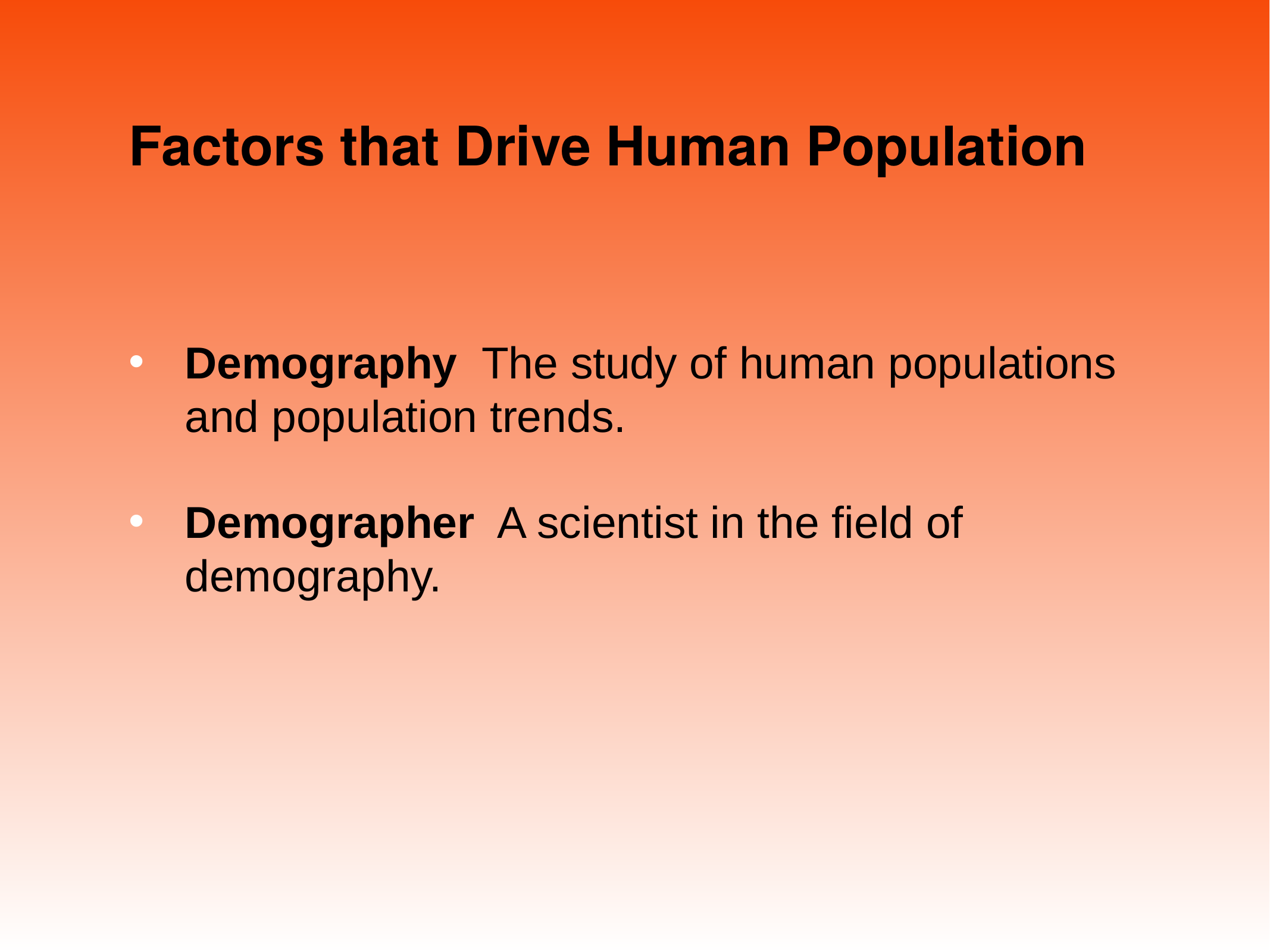

# Factors that Drive Human Population
Demography  The study of human populations and population trends.
Demographer  A scientist in the field of demography.